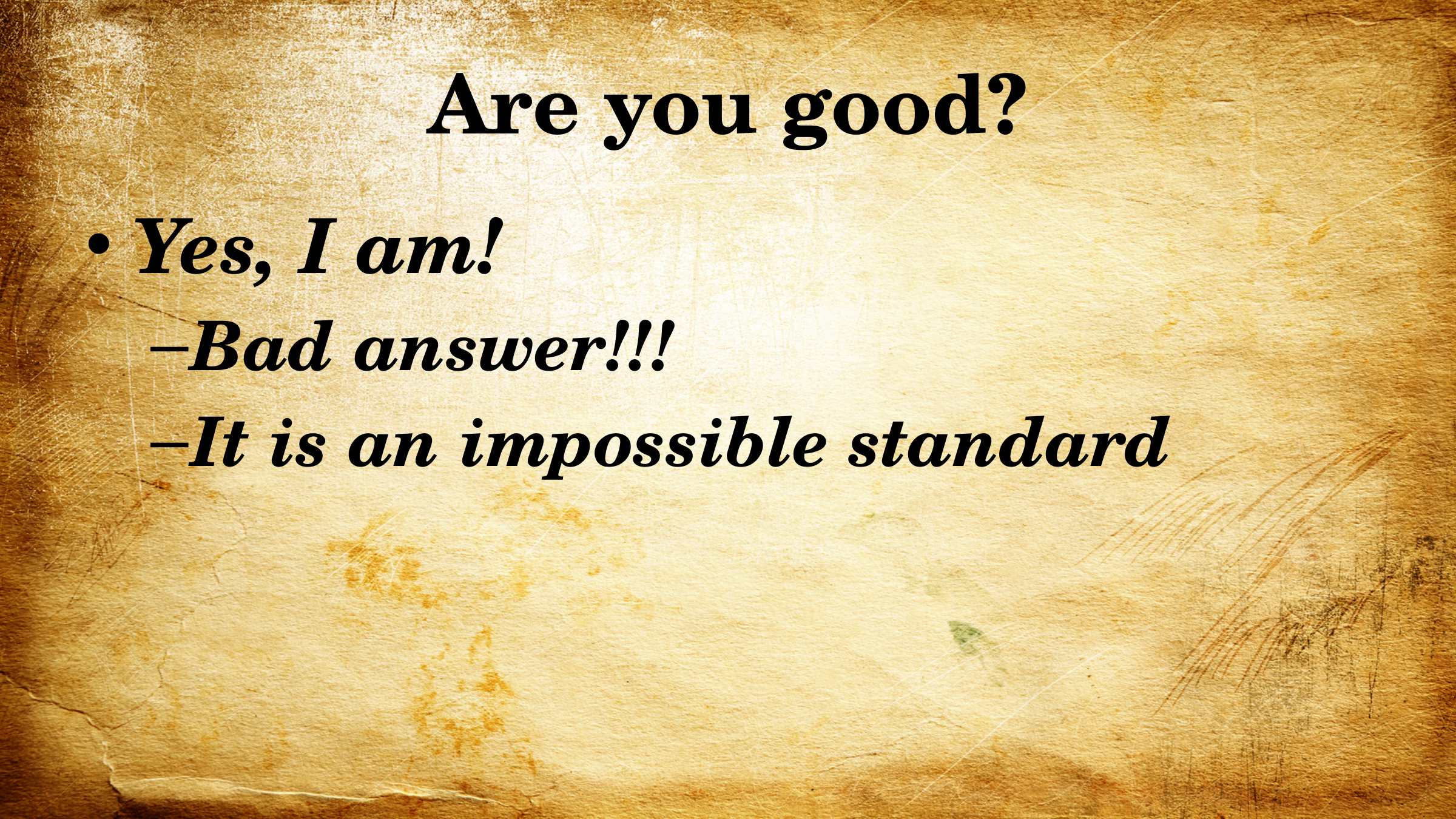

# Are you good?
Yes, I am!
Bad answer!!!
It is an impossible standard